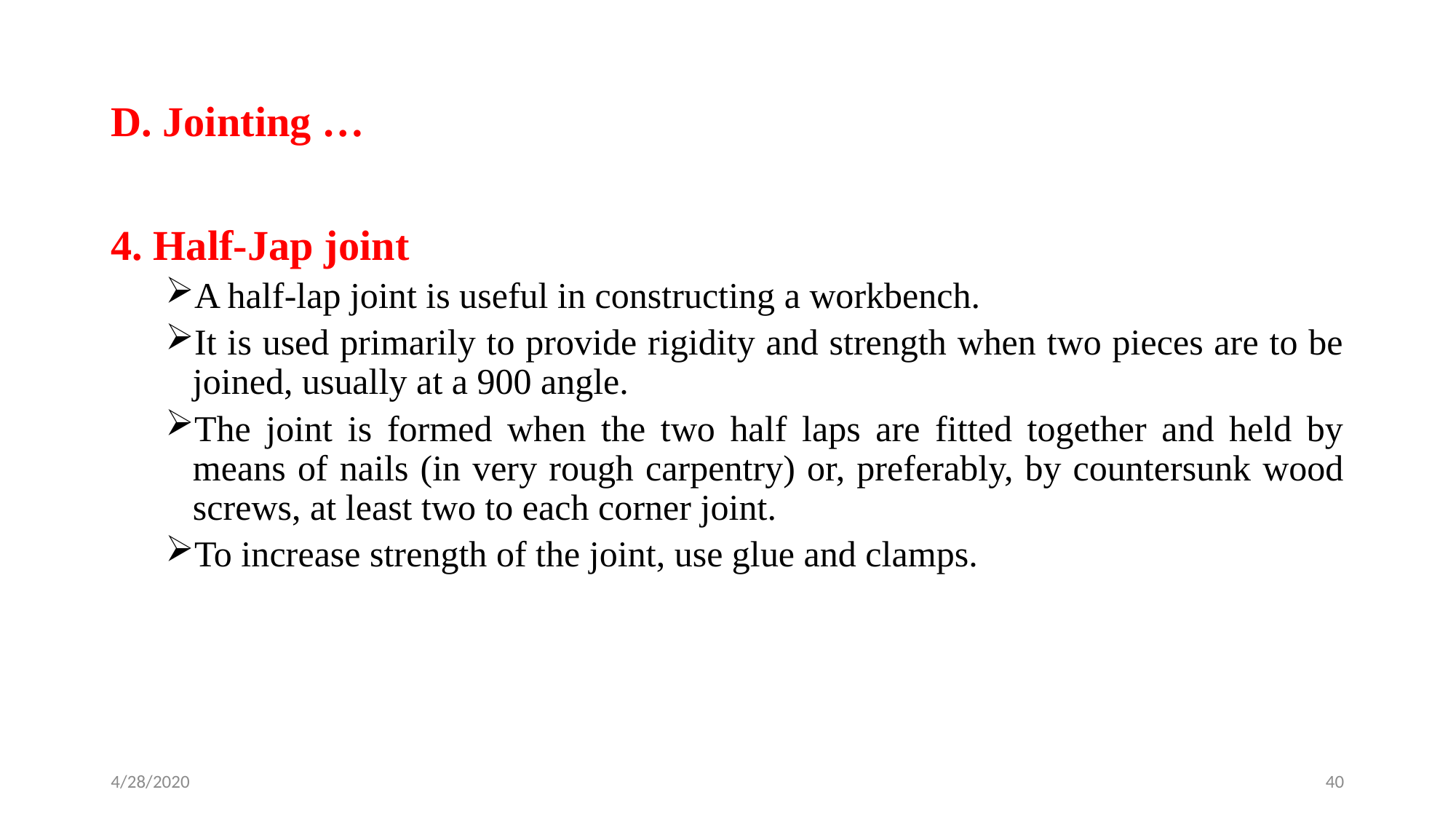

# D. Jointing …
4. Half-Jap joint
A half-lap joint is useful in constructing a workbench.
It is used primarily to provide rigidity and strength when two pieces are to be joined, usually at a 900 angle.
The joint is formed when the two half laps are fitted together and held by means of nails (in very rough carpentry) or, preferably, by countersunk wood screws, at least two to each corner joint.
To increase strength of the joint, use glue and clamps.
4/28/2020
40